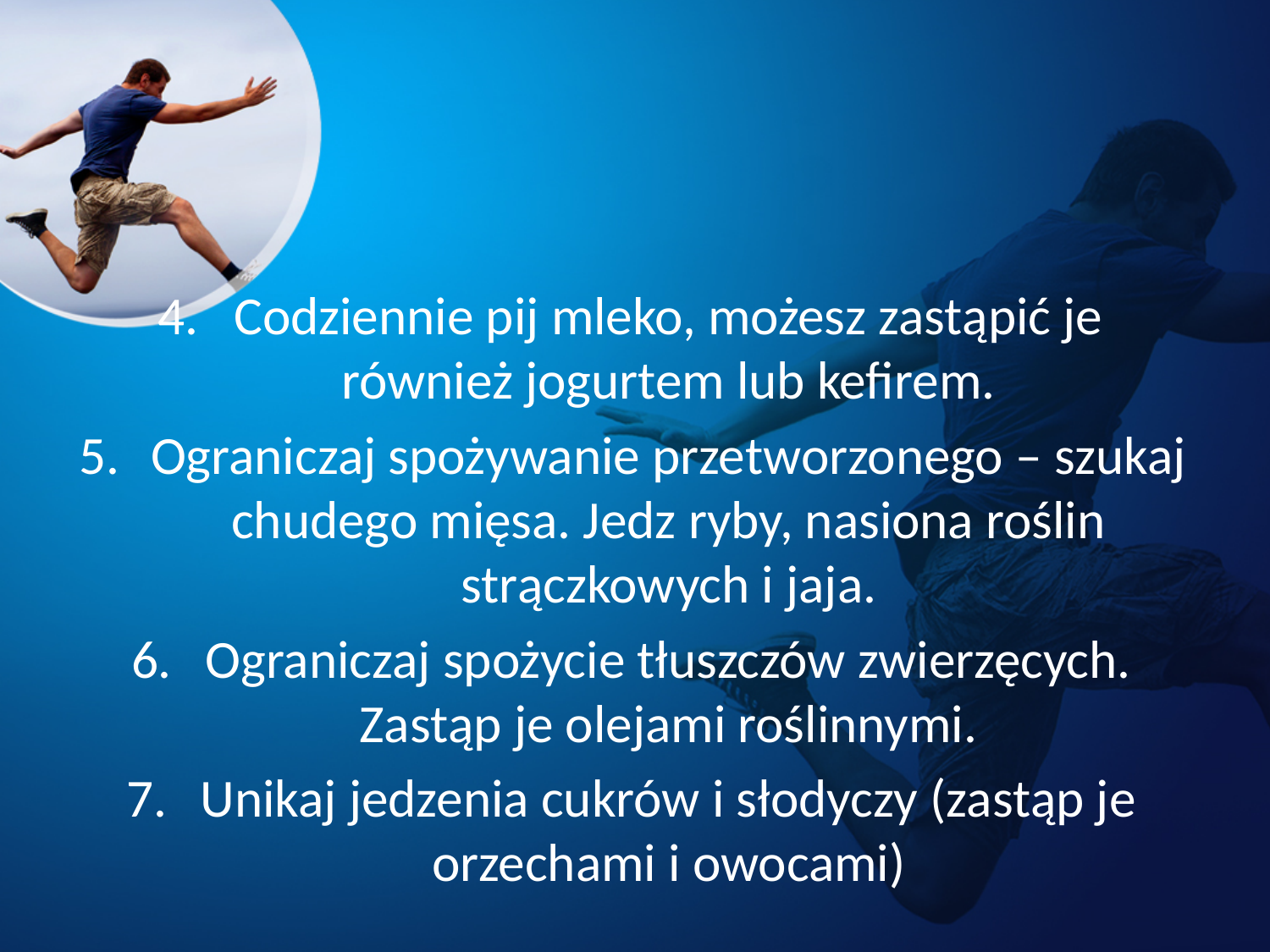

#
Codziennie pij mleko, możesz zastąpić je również jogurtem lub kefirem.
Ograniczaj spożywanie przetworzonego – szukaj chudego mięsa. Jedz ryby, nasiona roślin strączkowych i jaja.
Ograniczaj spożycie tłuszczów zwierzęcych. Zastąp je olejami roślinnymi.
Unikaj jedzenia cukrów i słodyczy (zastąp je orzechami i owocami)